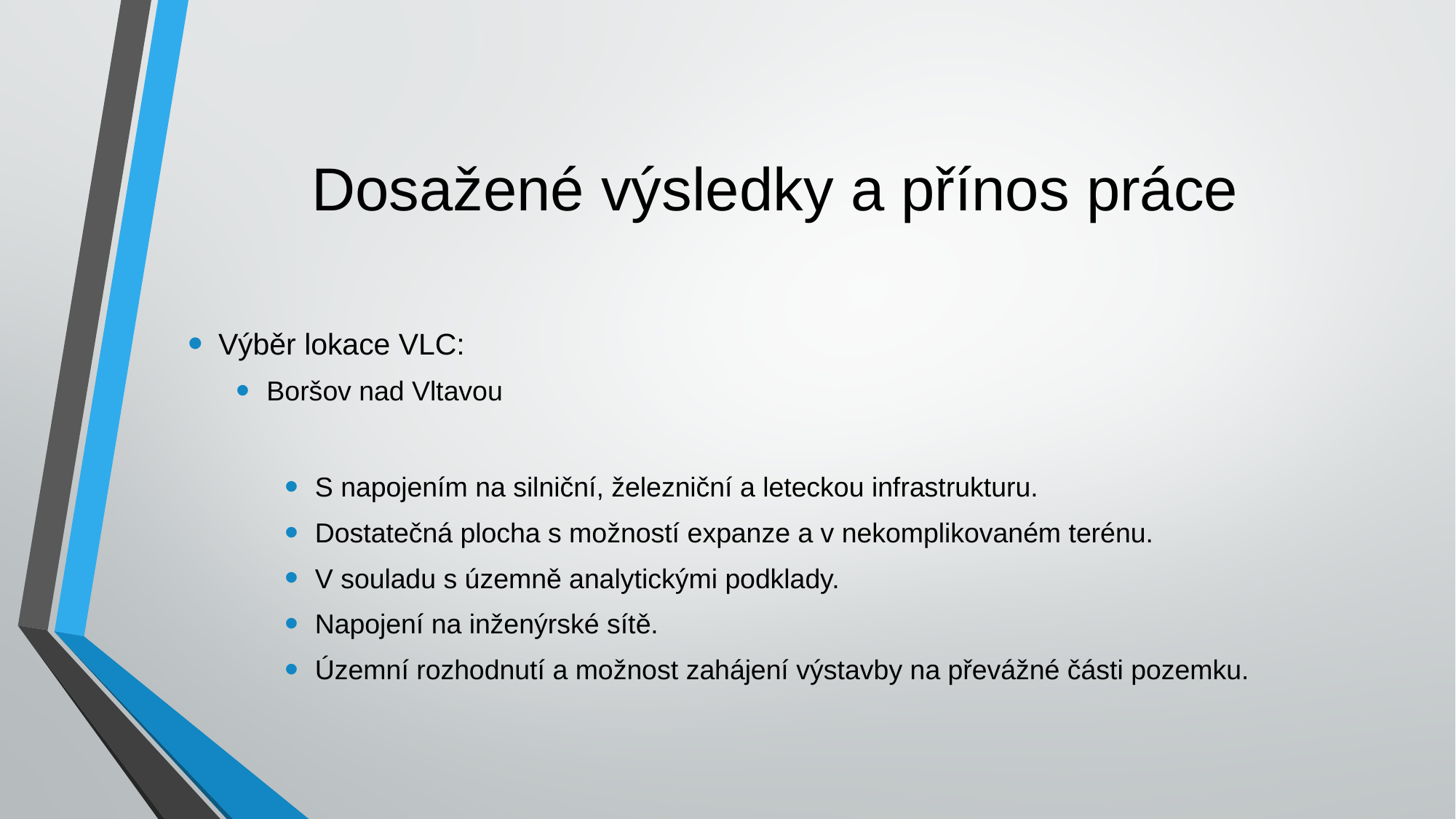

# Dosažené výsledky a přínos práce
Výběr lokace VLC:
Boršov nad Vltavou

S napojením na silniční, železniční a leteckou infrastrukturu.
Dostatečná plocha s možností expanze a v nekomplikovaném terénu.
V souladu s územně analytickými podklady.
Napojení na inženýrské sítě.
Územní rozhodnutí a možnost zahájení výstavby na převážné části pozemku.